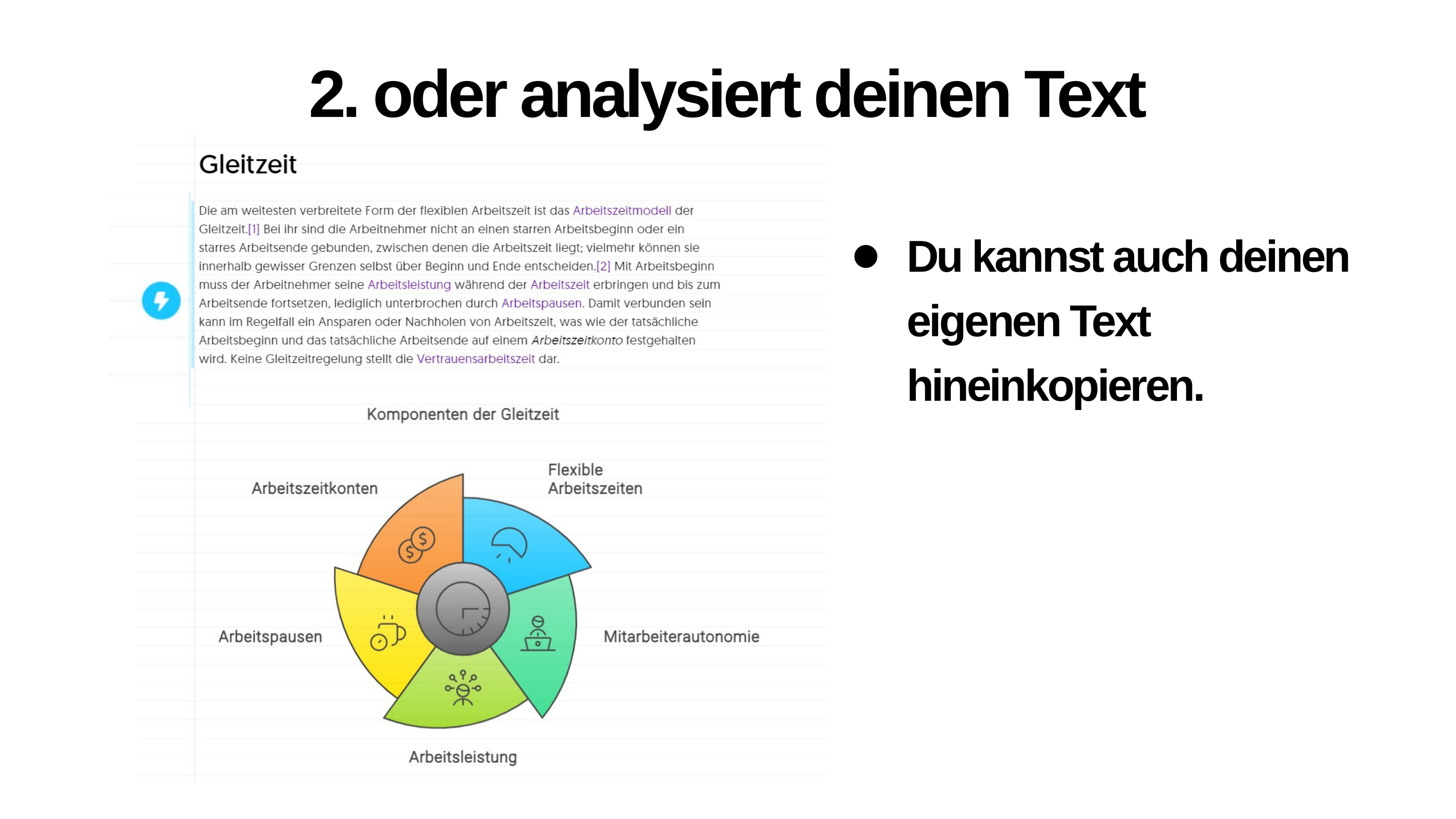

2. oder analysiert deinen Text

Du kannst auch deinen eigenen Text hineinkopieren.